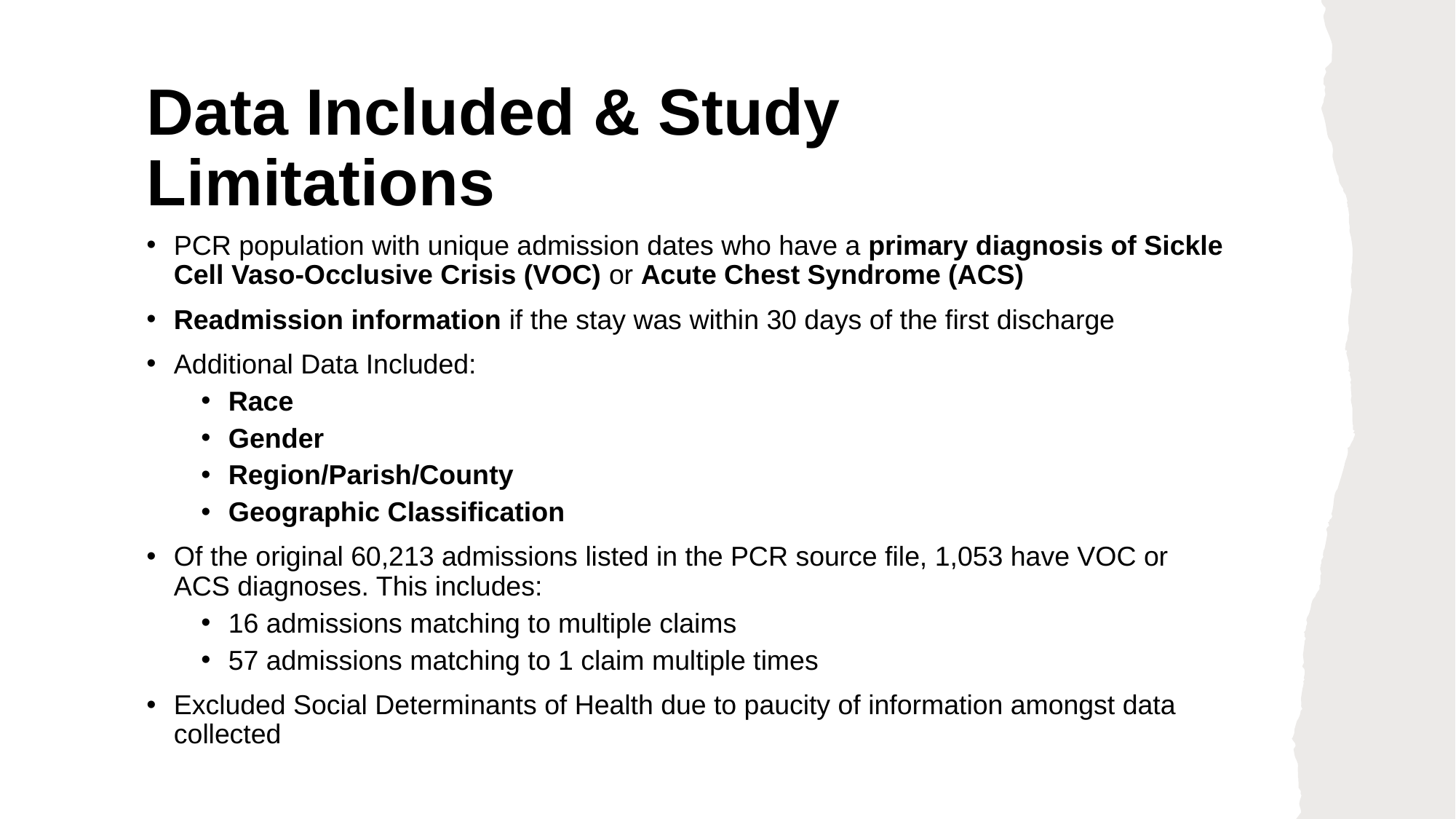

# Data Included & Study Limitations
PCR population with unique admission dates who have a primary diagnosis of Sickle Cell Vaso-Occlusive Crisis (VOC) or Acute Chest Syndrome (ACS)
Readmission information if the stay was within 30 days of the first discharge
Additional Data Included:
Race
Gender
Region/Parish/County
Geographic Classification
Of the original 60,213 admissions listed in the PCR source file, 1,053 have VOC or ACS diagnoses. This includes:
16 admissions matching to multiple claims
57 admissions matching to 1 claim multiple times
Excluded Social Determinants of Health due to paucity of information amongst data collected